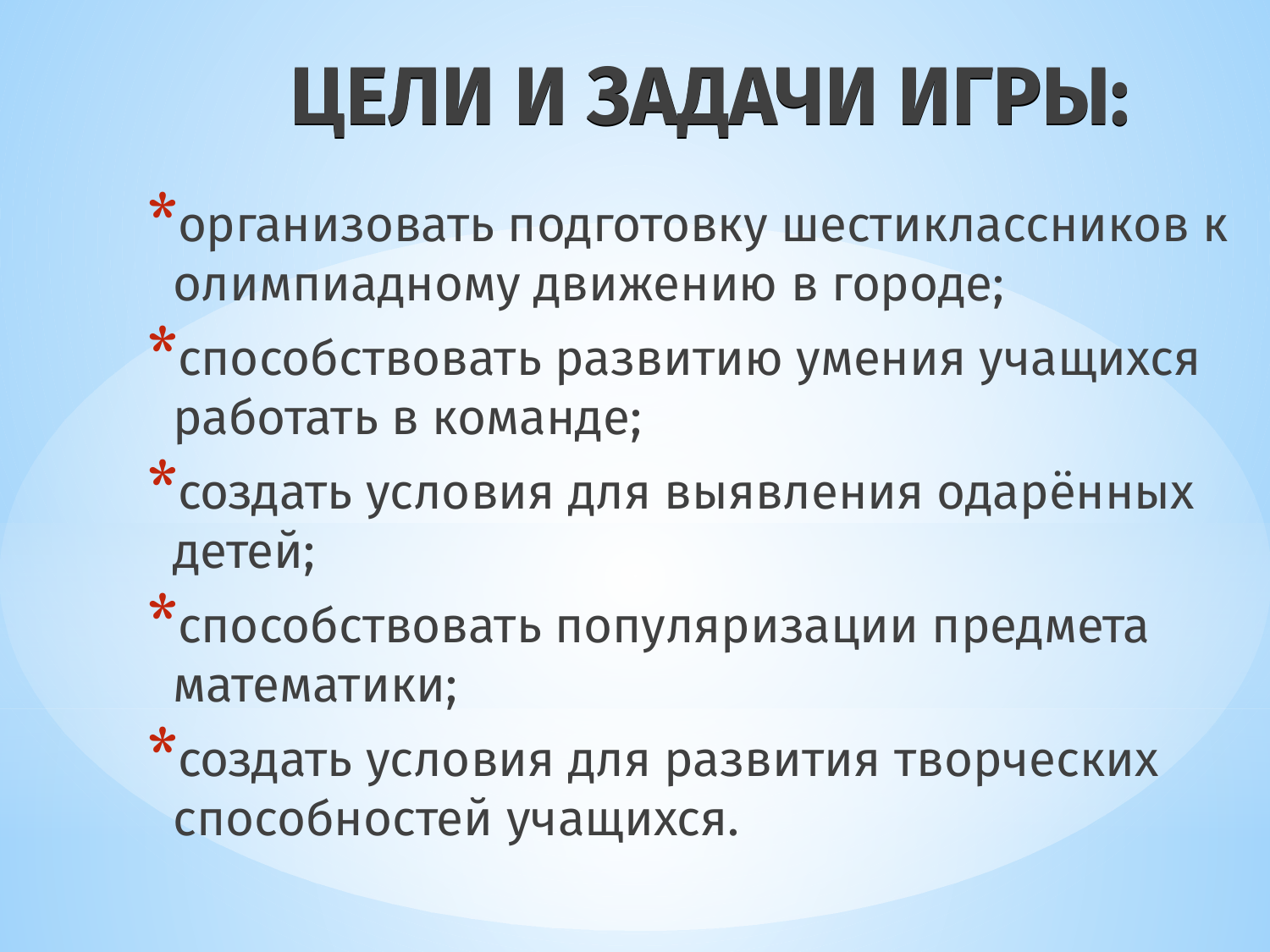

ЦЕЛИ И ЗАДАЧИ ИГРЫ:
ЦЕЛИ И ЗАДАЧИ ИГРЫ:
организовать подготовку шестиклассников к олимпиадному движению в городе;
способствовать развитию умения учащихся работать в команде;
создать условия для выявления одарённых детей;
способствовать популяризации предмета математики;
создать условия для развития творческих способностей учащихся.